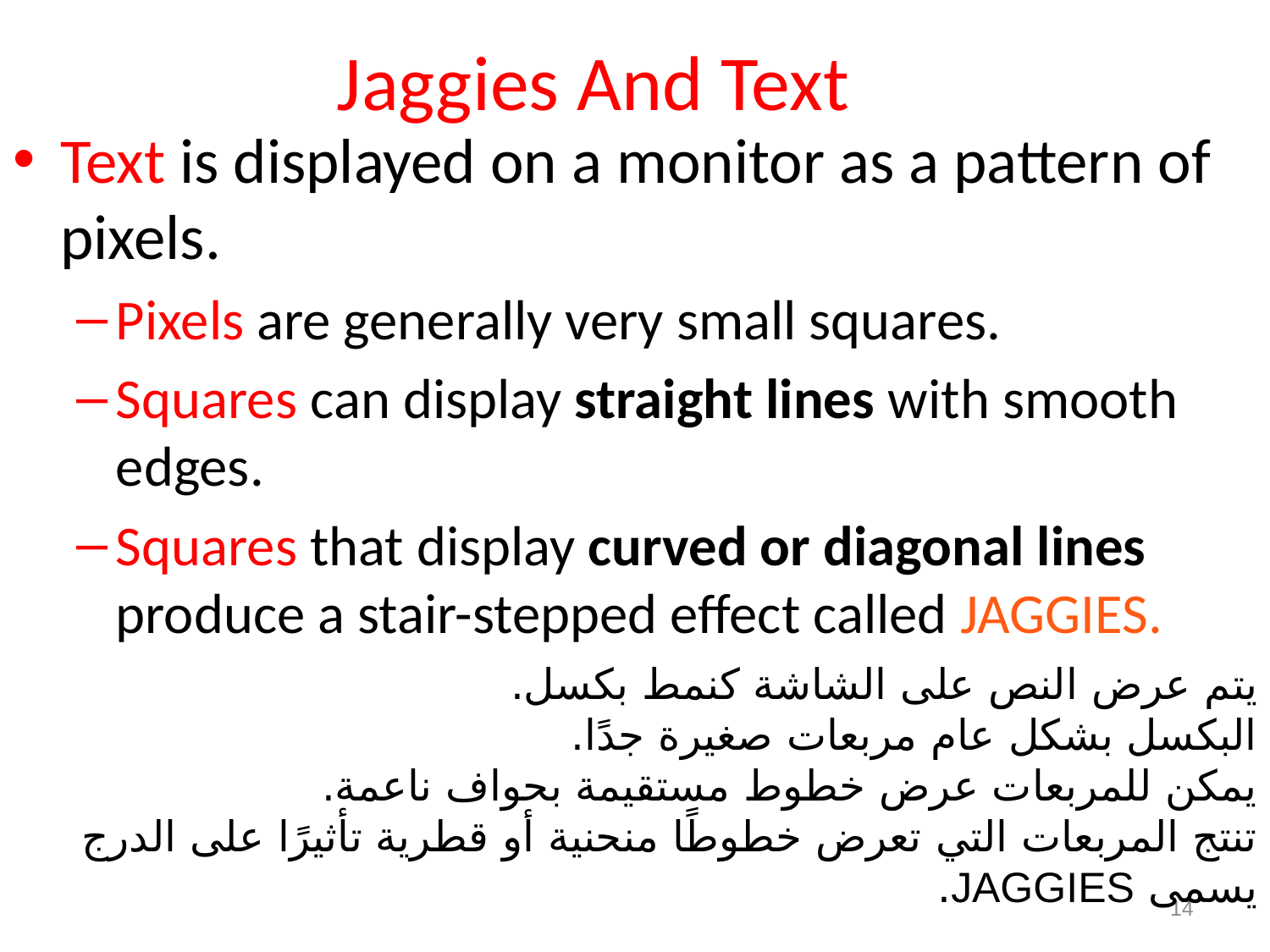

# Jaggies And Text
Text is displayed on a monitor as a pattern of pixels.
Pixels are generally very small squares.
Squares can display straight lines with smooth edges.
Squares that display curved or diagonal lines produce a stair-stepped effect called JAGGIES.
يتم عرض النص على الشاشة كنمط بكسل.
البكسل بشكل عام مربعات صغيرة جدًا.
يمكن للمربعات عرض خطوط مستقيمة بحواف ناعمة.
تنتج المربعات التي تعرض خطوطًا منحنية أو قطرية تأثيرًا على الدرج يسمى JAGGIES.
14